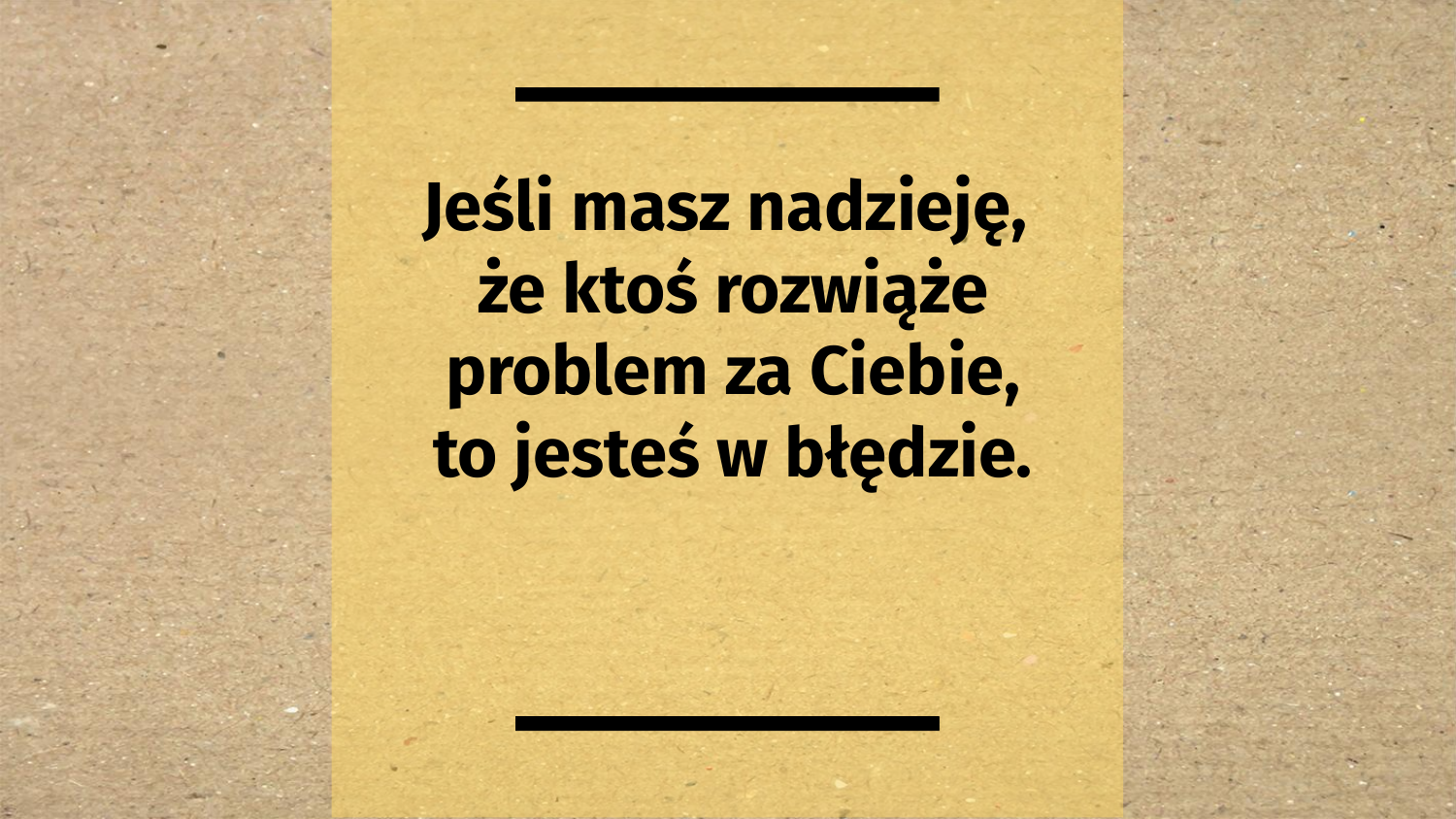

Jeśli masz nadzieję,
że ktoś rozwiąże
problem za Ciebie,
to jesteś w błędzie.